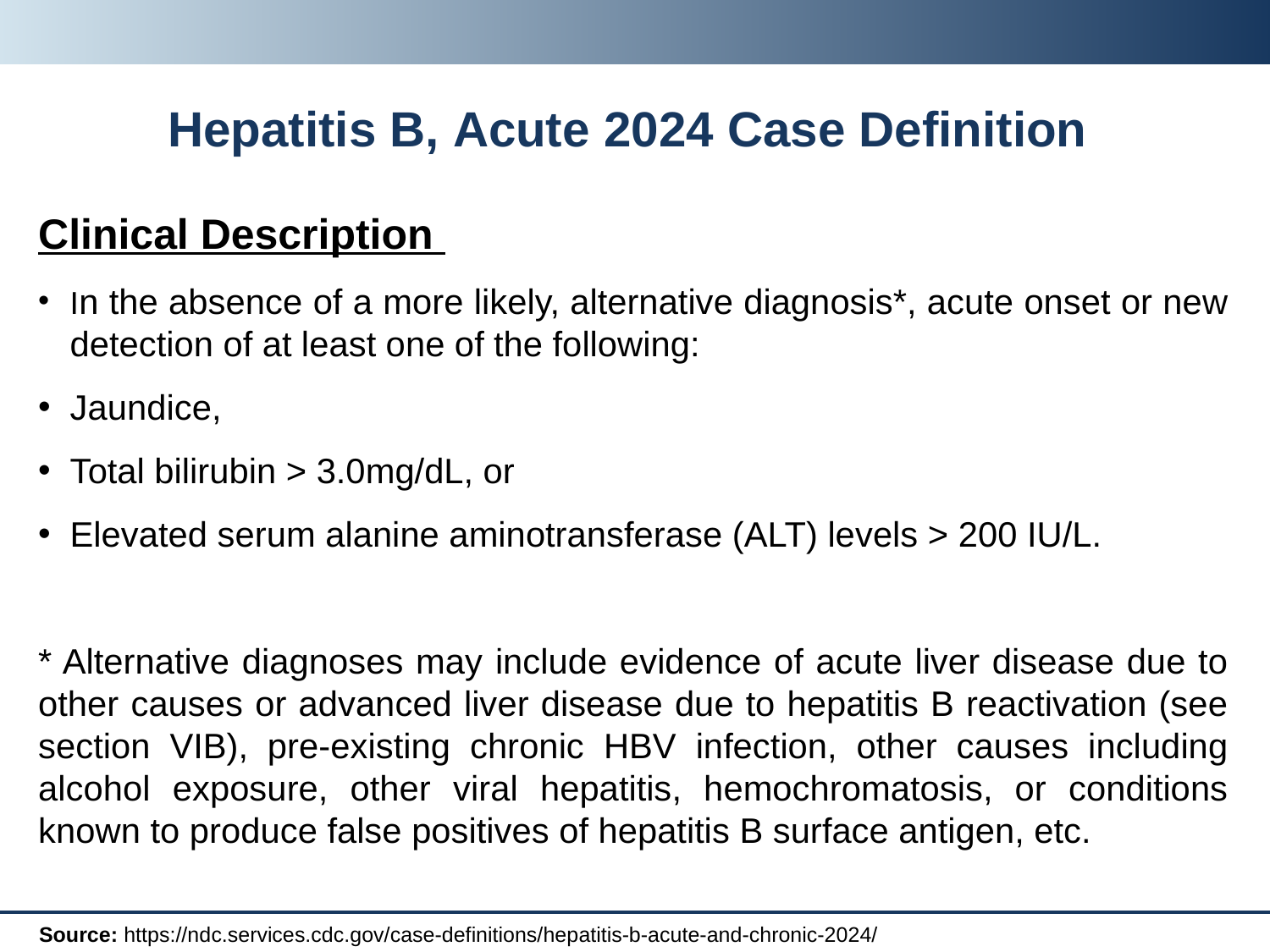

# Hepatitis B, Acute 2024 Case Definition

Clinical Description
In the absence of a more likely, alternative diagnosis*, acute onset or new detection of at least one of the following:
Jaundice,
Total bilirubin > 3.0mg/dL, or
Elevated serum alanine aminotransferase (ALT) levels > 200 IU/L.

* Alternative diagnoses may include evidence of acute liver disease due to other causes or advanced liver disease due to hepatitis B reactivation (see section VIB), pre-existing chronic HBV infection, other causes including alcohol exposure, other viral hepatitis, hemochromatosis, or conditions known to produce false positives of hepatitis B surface antigen, etc.

Source: https://ndc.services.cdc.gov/case-definitions/hepatitis-b-acute-and-chronic-2024/